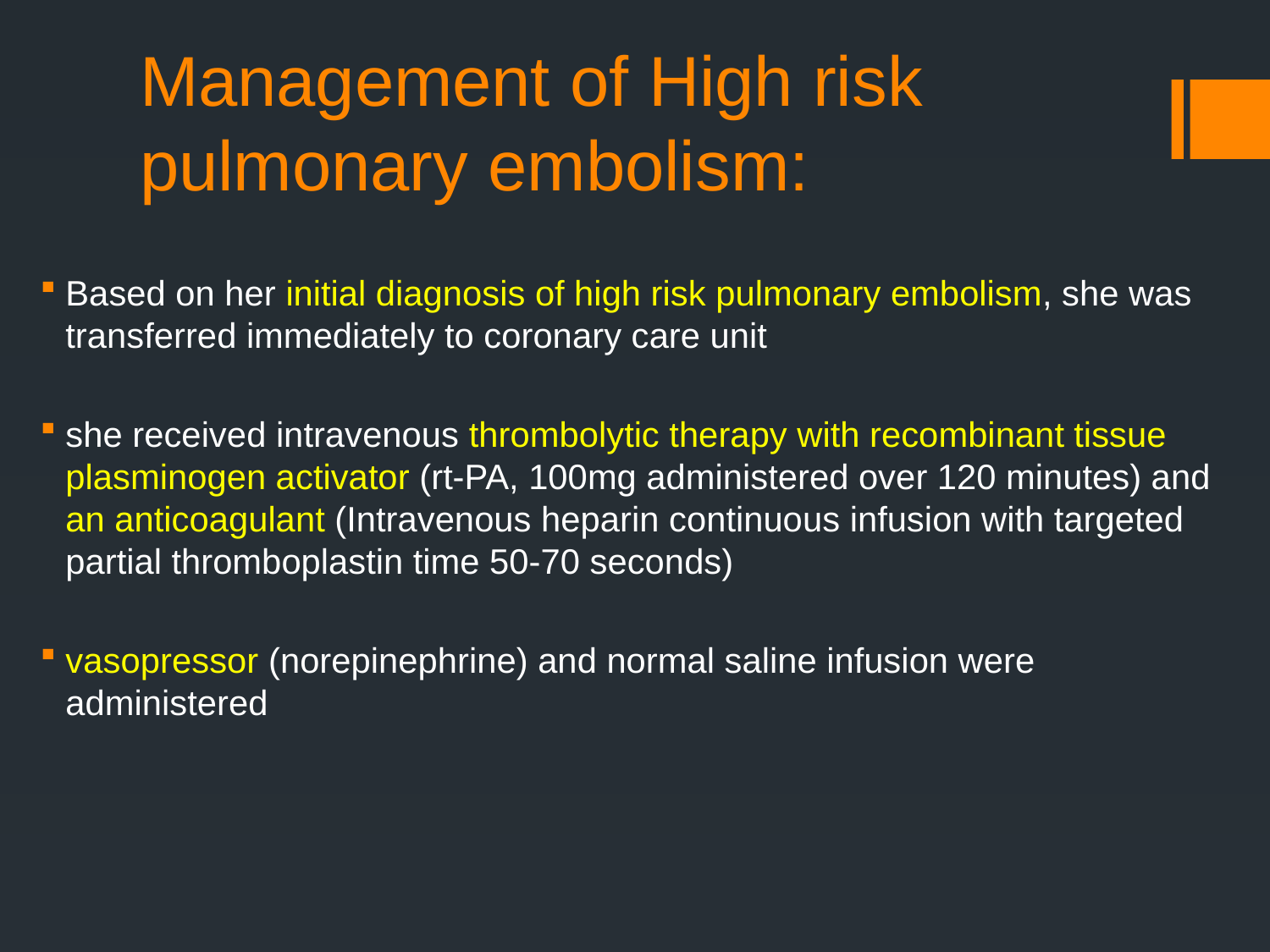

# Management of High risk pulmonary embolism:
Based on her initial diagnosis of high risk pulmonary embolism, she was transferred immediately to coronary care unit

she received intravenous thrombolytic therapy with recombinant tissue plasminogen activator (rt-PA, 100mg administered over 120 minutes) and an anticoagulant (Intravenous heparin continuous infusion with targeted partial thromboplastin time 50-70 seconds)

vasopressor (norepinephrine) and normal saline infusion were administered